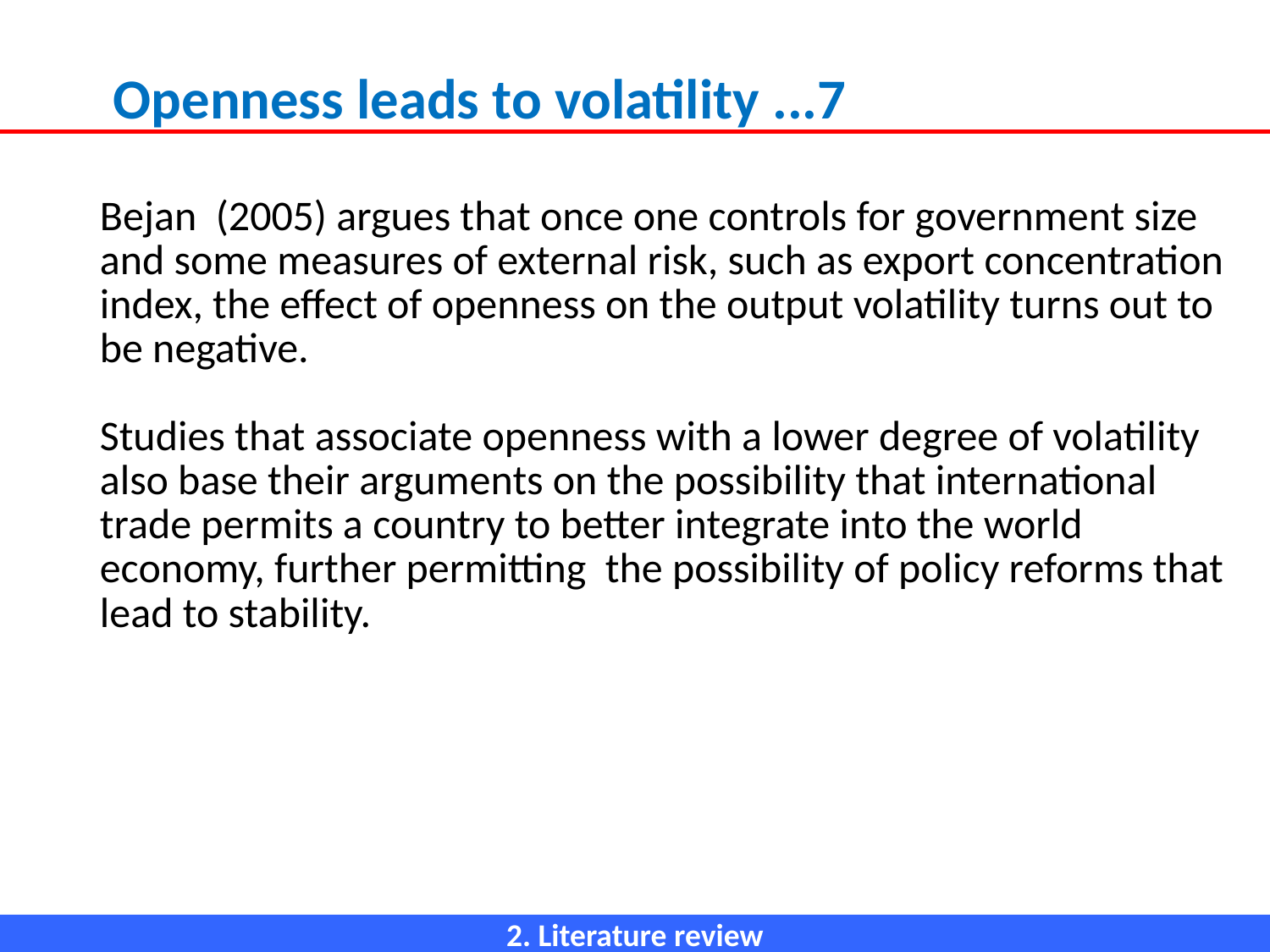

Openness leads to volatility ...7
# Bejan  (2005) argues that once one controls for government size and some measures of external risk, such as export concentration index, the effect of openness on the output volatility turns out to be negative. Studies that associate openness with a lower degree of volatility also base their arguments on the possibility that international trade permits a country to better integrate into the world economy, further permitting  the possibility of policy reforms that lead to stability.

2. Literature review